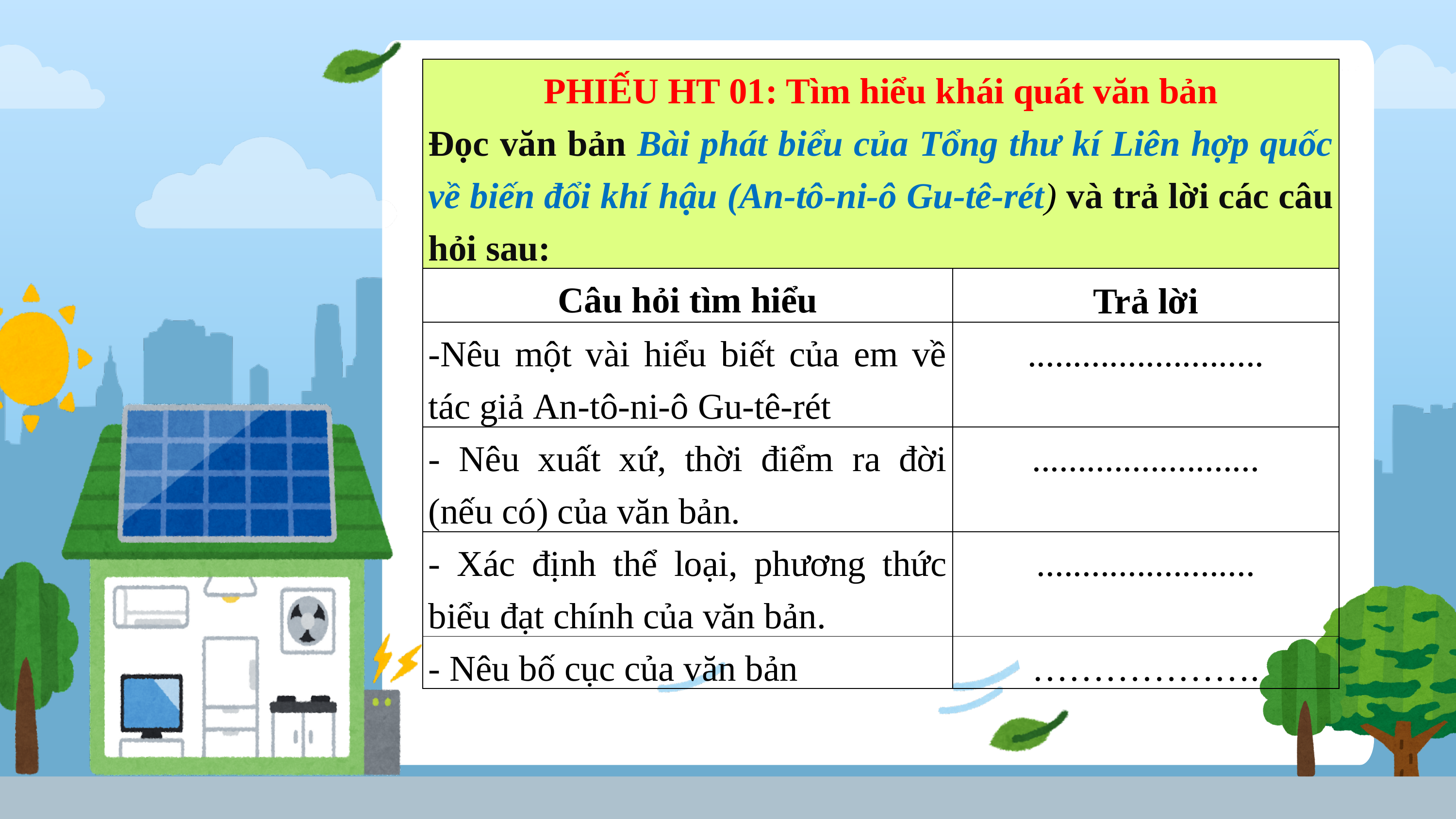

| PHIẾU HT 01: Tìm hiểu khái quát văn bản Đọc văn bản Bài phát biểu của Tổng thư kí Liên hợp quốc về biến đổi khí hậu (An-tô-ni-ô Gu-tê-rét) và trả lời các câu hỏi sau: |  |
| --- | --- |
| Câu hỏi tìm hiểu | Trả lời |
| -Nêu một vài hiểu biết của em về tác giả An-tô-ni-ô Gu-tê-rét | .......................... |
| - Nêu xuất xứ, thời điểm ra đời (nếu có) của văn bản. | ......................... |
| - Xác định thể loại, phương thức biểu đạt chính của văn bản. | ........................ |
| - Nêu bố cục của văn bản | ………………. |